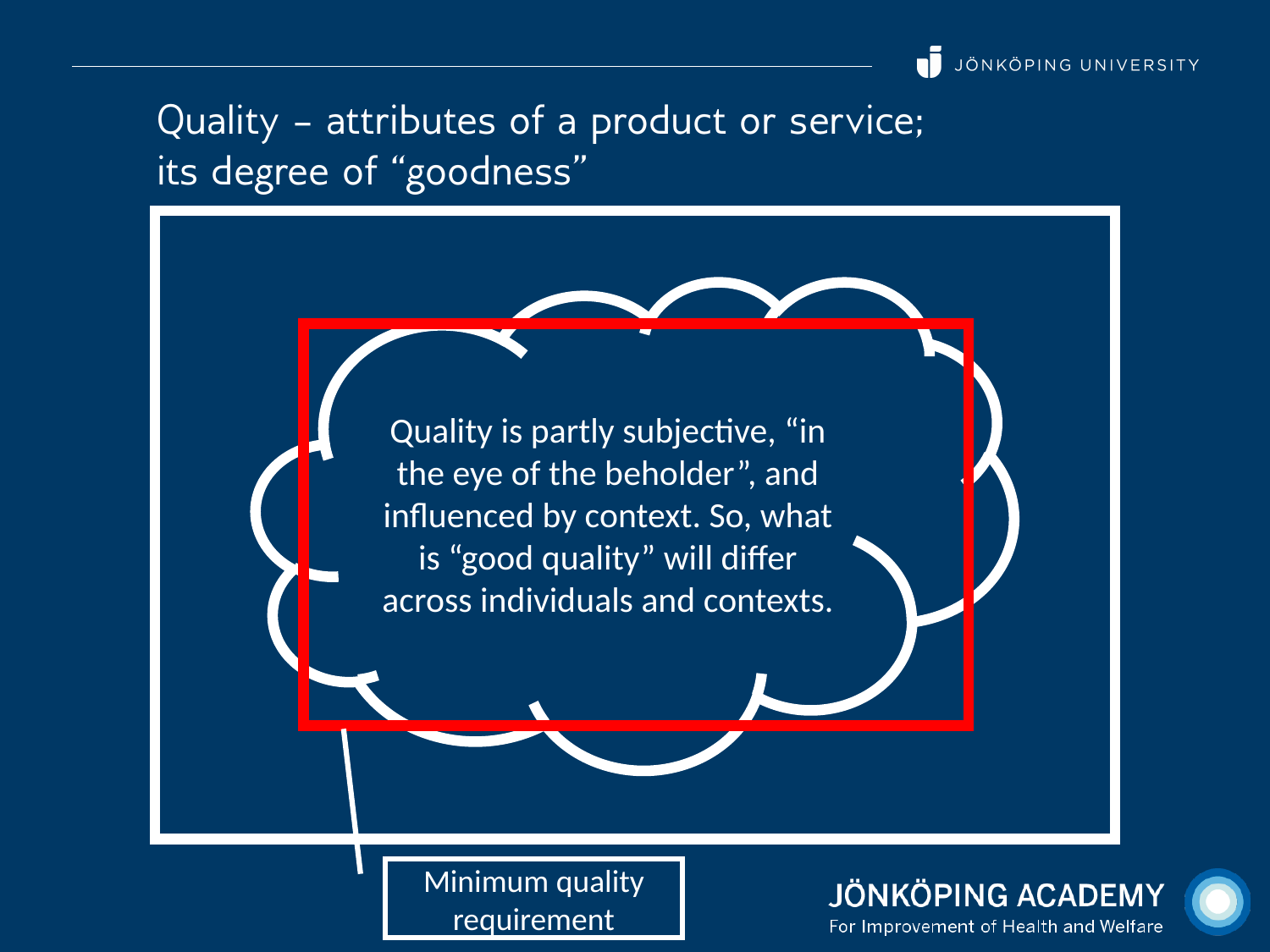

Quality – attributes of a product or service; its degree of “goodness”

Quality is partly subjective, “in the eye of the beholder”, and influenced by context. So, what is “good quality” will differ across individuals and contexts.

Minimum quality requirement